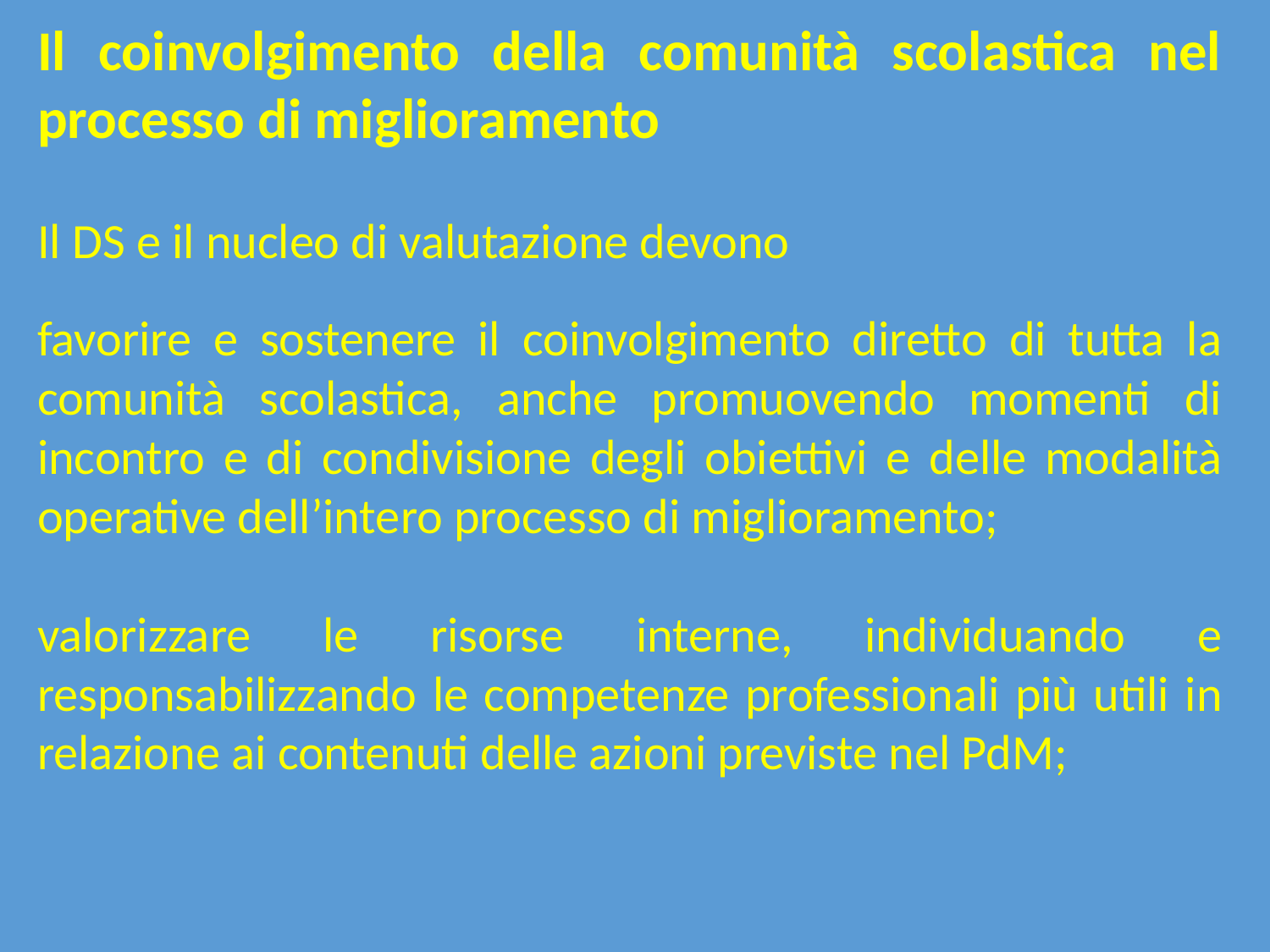

Il coinvolgimento della comunità scolastica nel processo di miglioramento

Il DS e il nucleo di valutazione devono

favorire e sostenere il coinvolgimento diretto di tutta la comunità scolastica, anche promuovendo momenti di incontro e di condivisione degli obiettivi e delle modalità operative dell’intero processo di miglioramento;

valorizzare le risorse interne, individuando e responsabilizzando le competenze professionali più utili in relazione ai contenuti delle azioni previste nel PdM;